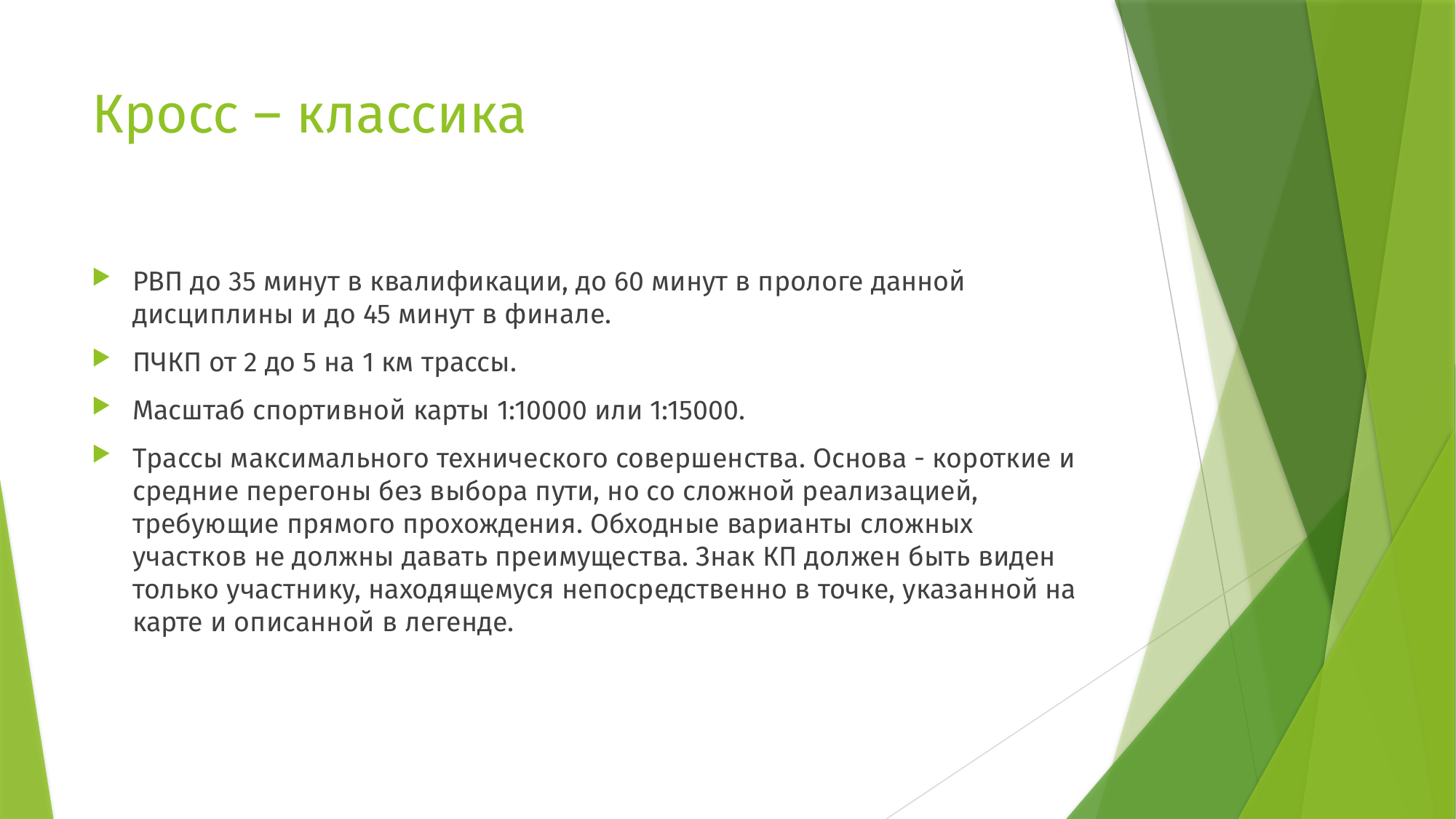

# Кросс – классика
РВП до 35 минут в квалификации, до 60 минут в прологе данной дисциплины и до 45 минут в финале.
ПЧКП от 2 до 5 на 1 км трассы.
Масштаб спортивной карты 1:10000 или 1:15000.
Трассы максимального технического совершенства. Основа - короткие и средние перегоны без выбора пути, но со сложной реализацией, требующие прямого прохождения. Обходные варианты сложных участков не должны давать преимущества. Знак КП должен быть виден только участнику, находящемуся непосредственно в точке, указанной на карте и описанной в легенде.